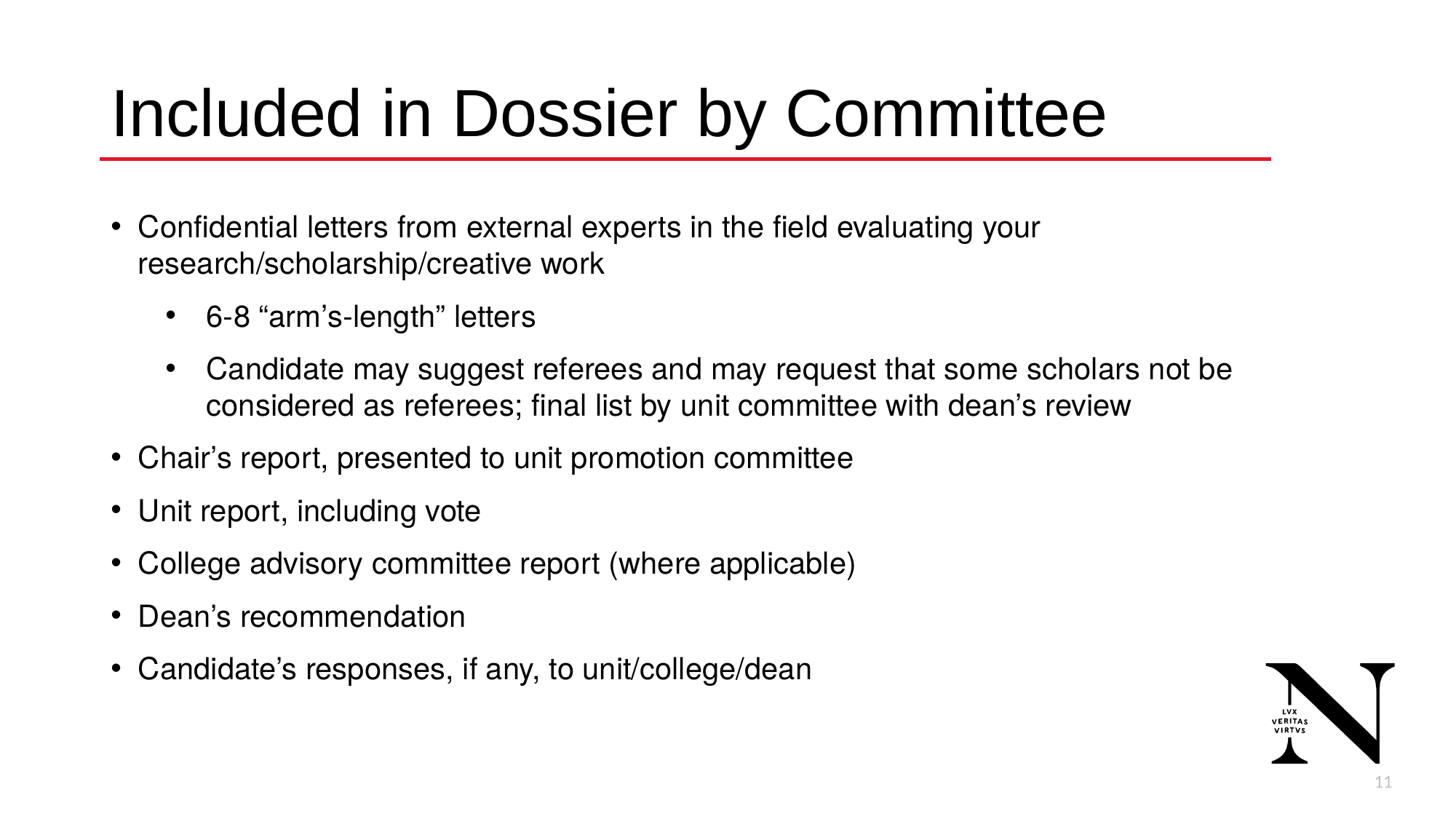

# Included in Dossier by Committee
Confidential letters from external experts in the field evaluating your research/scholarship/creative work
6-8 “arm’s-length” letters
Candidate may suggest referees and may request that some scholars not be considered as referees; final list by unit committee with dean’s review
Chair’s report, presented to unit promotion committee
Unit report, including vote
College advisory committee report (where applicable)
Dean’s recommendation
Candidate’s responses, if any, to unit/college/dean
11